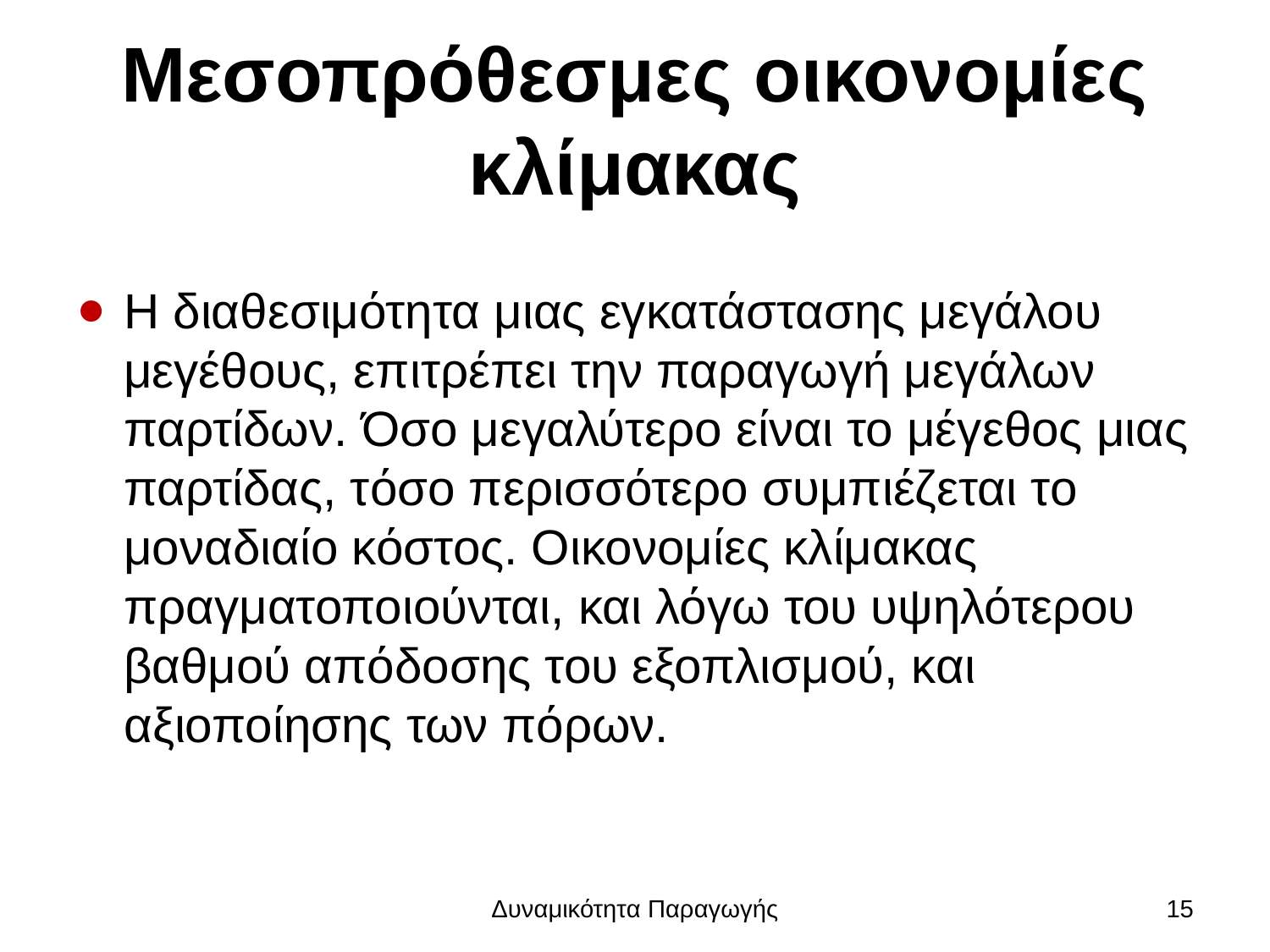

# Μεσοπρόθεσμες οικονομίες κλίμακας

Η διαθεσιμότητα μιας εγκατάστασης μεγάλου μεγέθους, επιτρέπει την παραγωγή μεγάλων παρτίδων. Όσο μεγαλύτερο είναι το μέγεθος μιας παρτίδας, τόσο περισσότερο συμπιέζεται το μοναδιαίο κόστος. Οικονομίες κλίμακας πραγματοποιούνται, και λόγω του υψηλότερου βαθμού απόδοσης του εξοπλισμού, και αξιοποίησης των πόρων.
Δυναμικότητα Παραγωγής
15